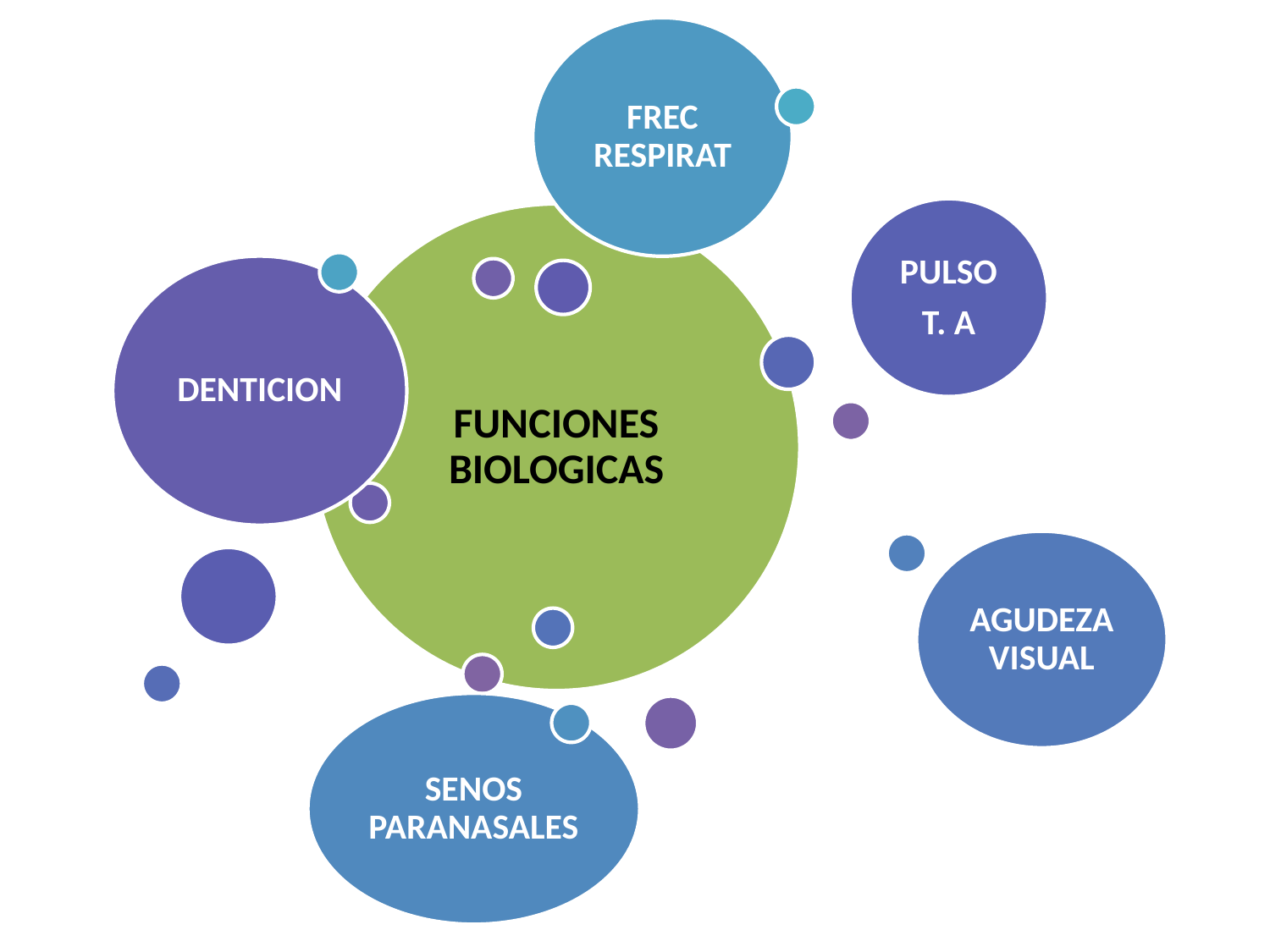

FUNCIONES BIOLOGICAS
DENTICION
PULSO
T. A
AGUDEZA VISUAL
SENOS PARANASALES
FREC RESPIRAT